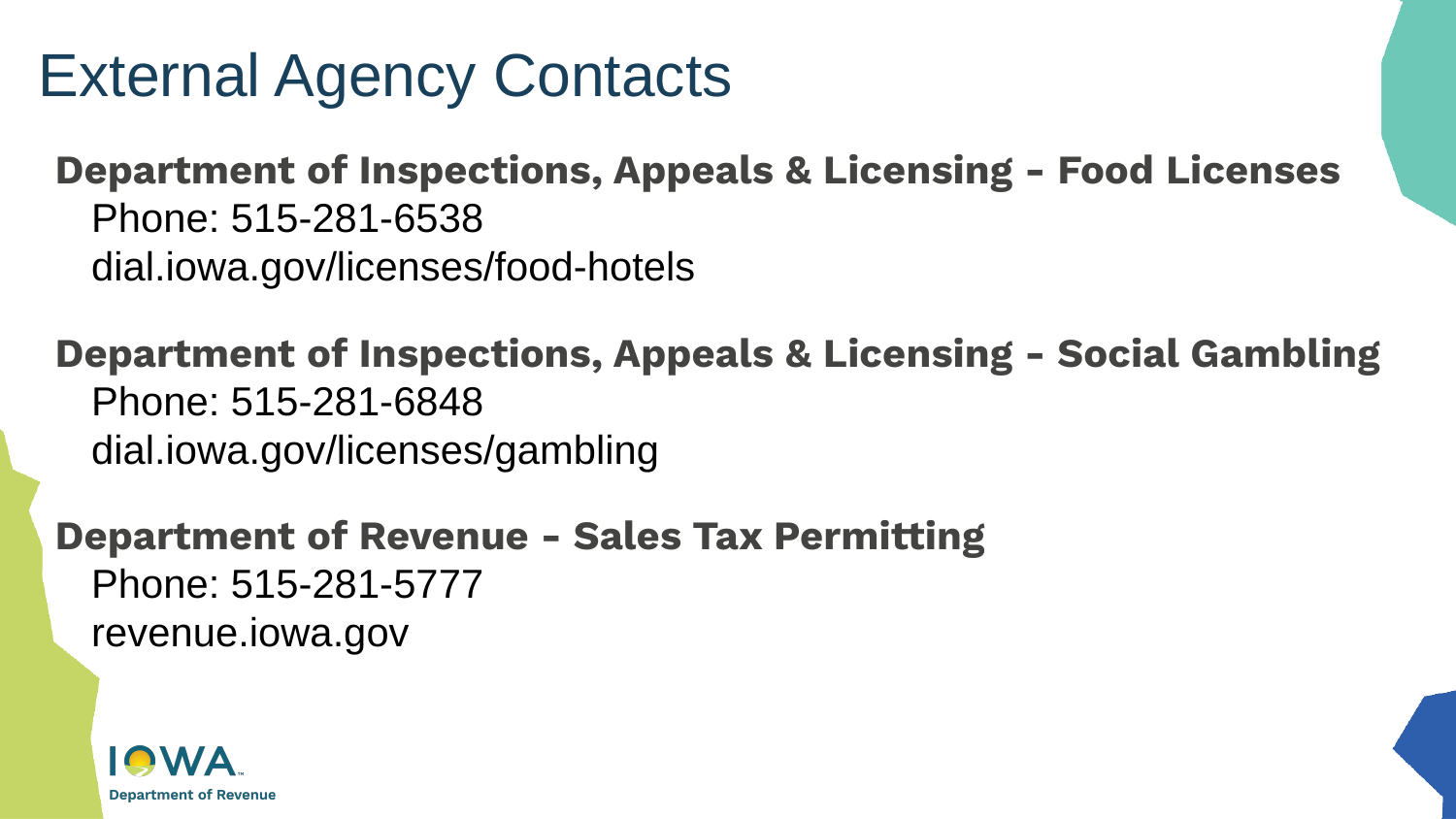

# External Agency Contacts
Department of Inspections, Appeals & Licensing - Food Licenses
Phone: 515-281-6538
dial.iowa.gov/licenses/food-hotels
Department of Inspections, Appeals & Licensing - Social Gambling
Phone: 515-281-6848
dial.iowa.gov/licenses/gambling
Department of Revenue - Sales Tax Permitting
Phone: 515-281-5777
revenue.iowa.gov